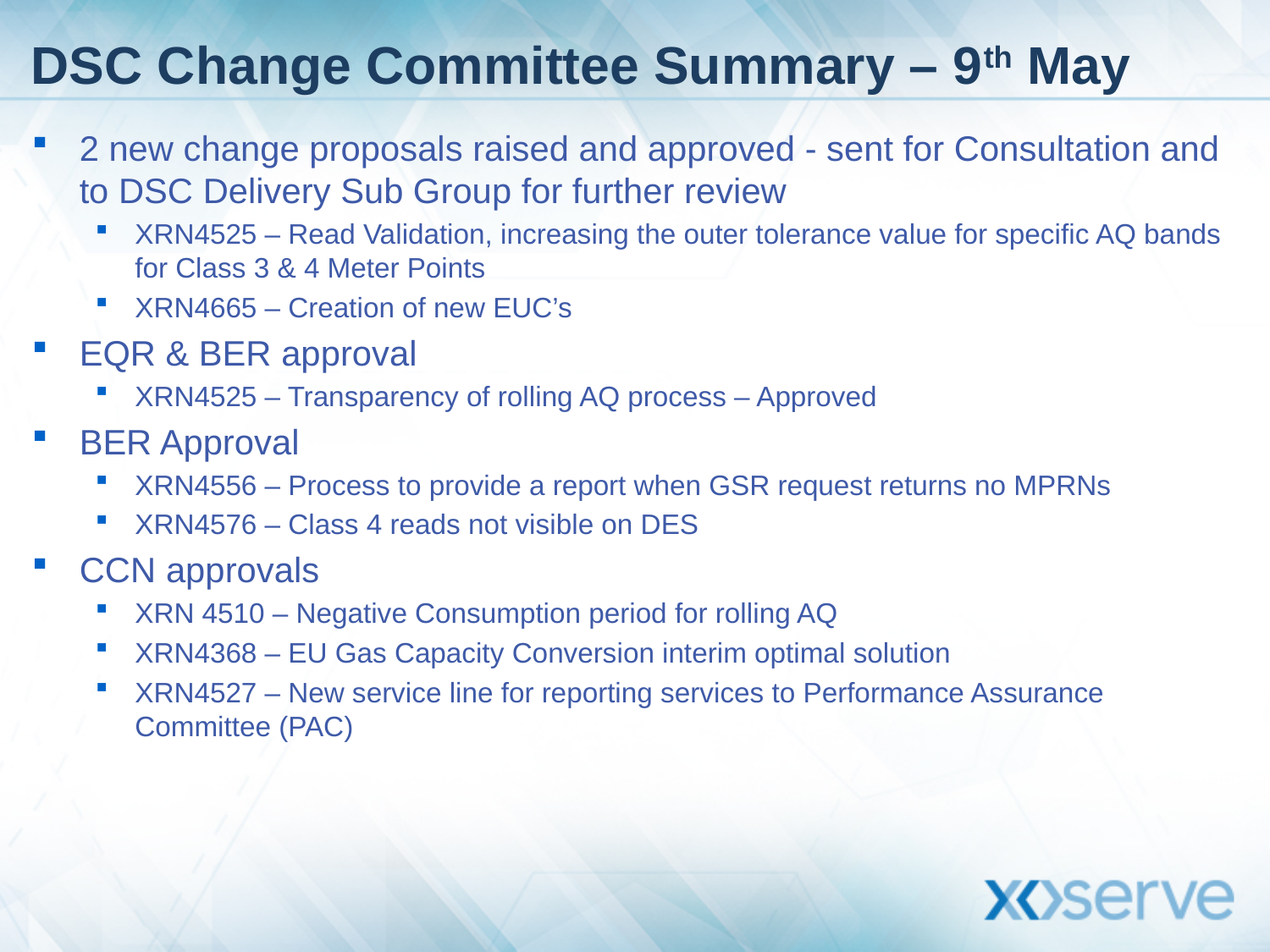

# DSC Change Committee Summary – 9th May
2 new change proposals raised and approved - sent for Consultation and to DSC Delivery Sub Group for further review
XRN4525 – Read Validation, increasing the outer tolerance value for specific AQ bands for Class 3 & 4 Meter Points
XRN4665 – Creation of new EUC’s
EQR & BER approval
XRN4525 – Transparency of rolling AQ process – Approved
BER Approval
XRN4556 – Process to provide a report when GSR request returns no MPRNs
XRN4576 – Class 4 reads not visible on DES
CCN approvals
XRN 4510 – Negative Consumption period for rolling AQ
XRN4368 – EU Gas Capacity Conversion interim optimal solution
XRN4527 – New service line for reporting services to Performance Assurance Committee (PAC)